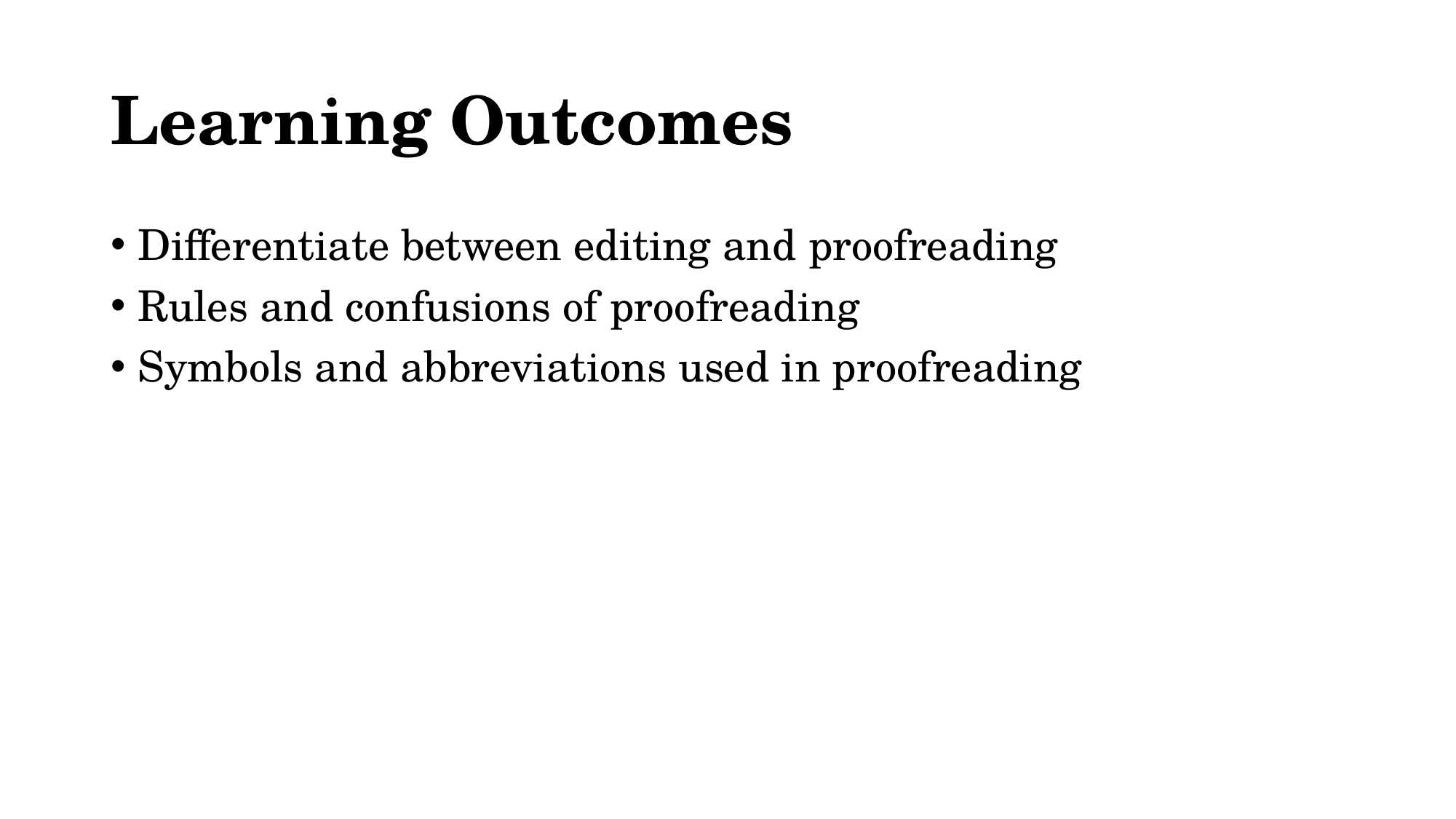

# Learning Outcomes
Differentiate between editing and proofreading
Rules and confusions of proofreading
Symbols and abbreviations used in proofreading